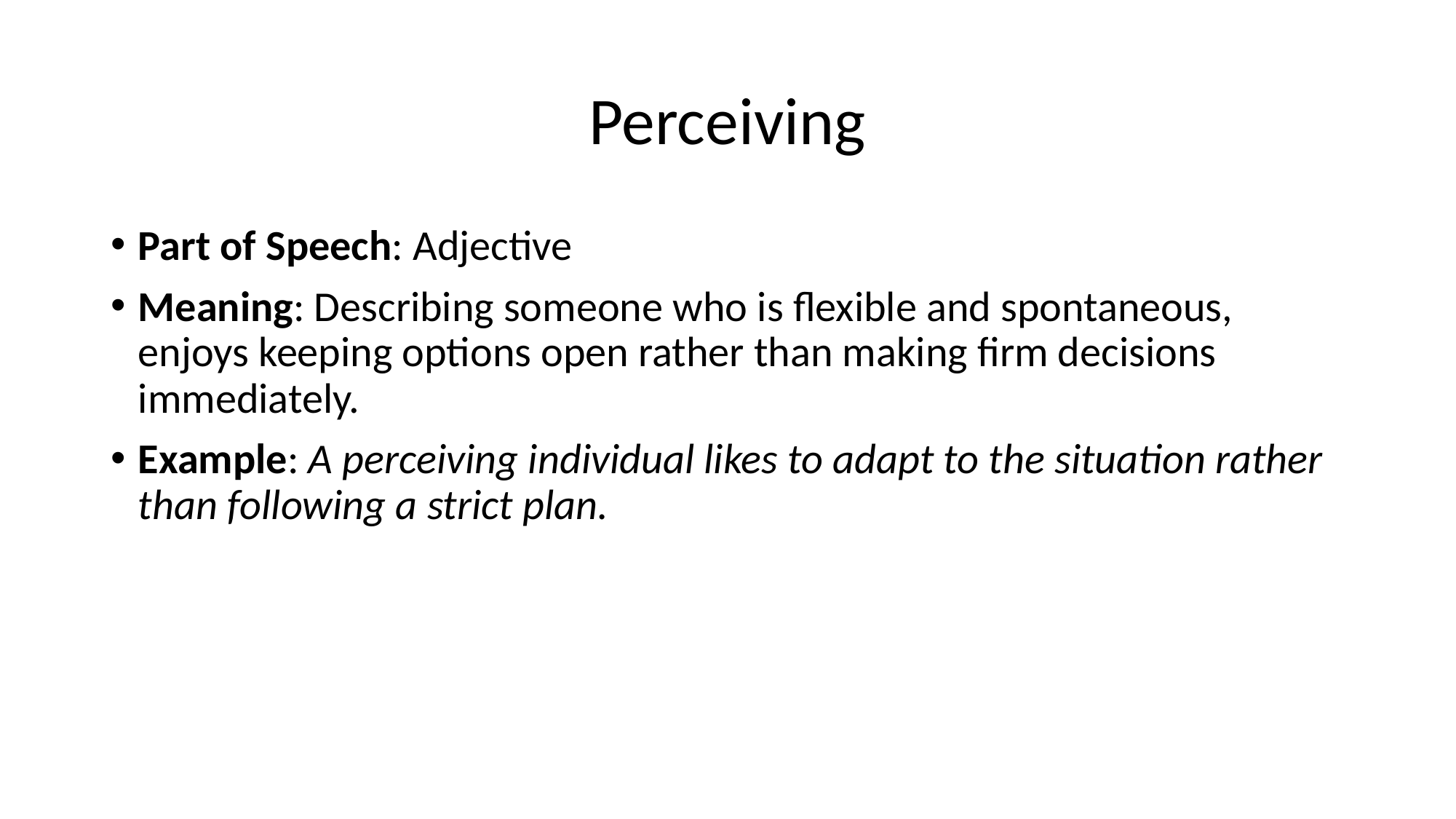

# Perceiving
Part of Speech: Adjective
Meaning: Describing someone who is flexible and spontaneous, enjoys keeping options open rather than making firm decisions immediately.
Example: A perceiving individual likes to adapt to the situation rather than following a strict plan.